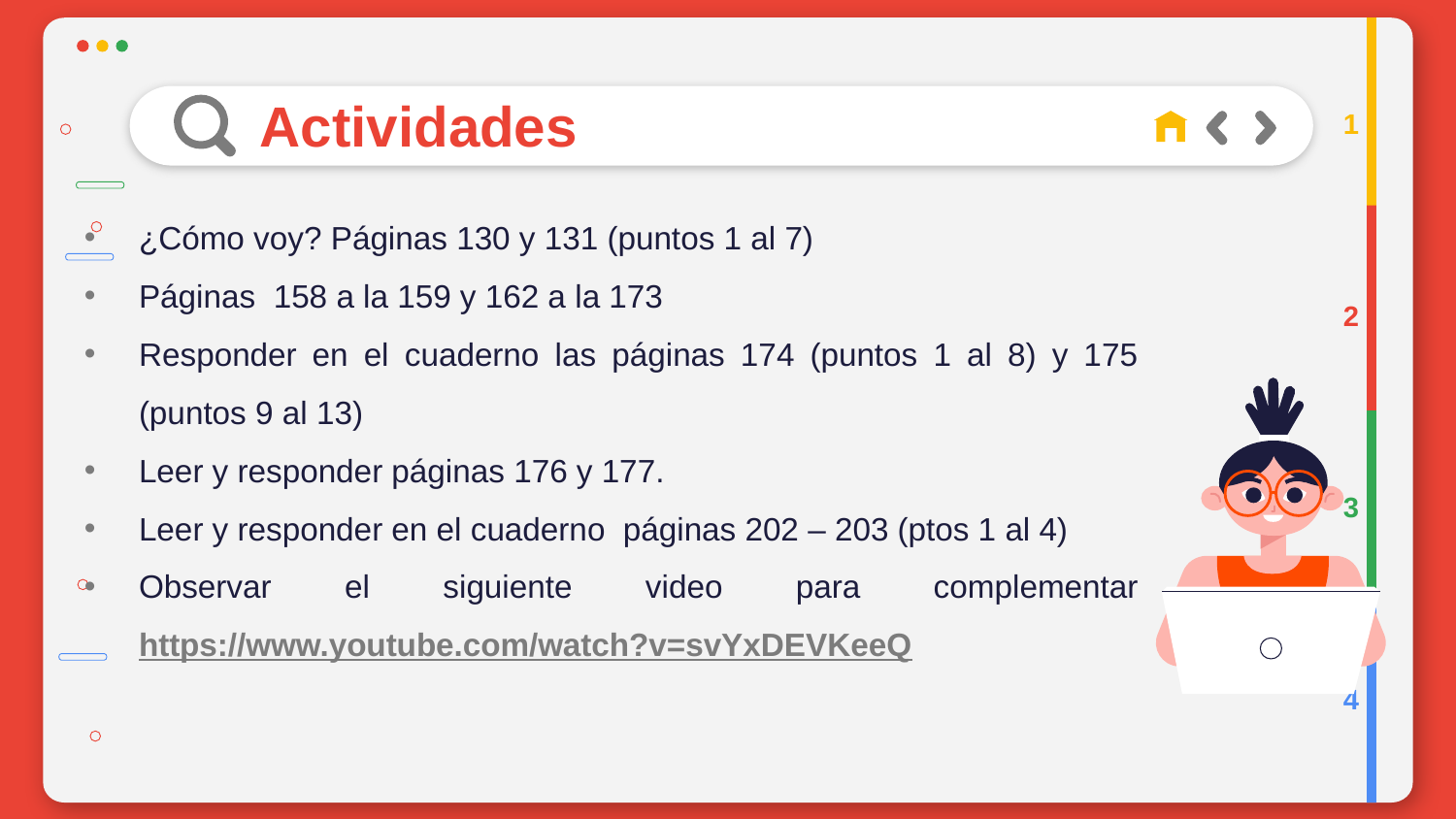

# Actividades
1

2

¿Cómo voy? Páginas 130 y 131 (puntos 1 al 7)
Páginas  158 a la 159 y 162 a la 173
Responder en el cuaderno las páginas 174 (puntos 1 al 8) y 175 (puntos 9 al 13)
Leer y responder páginas 176 y 177.
Leer y responder en el cuaderno  páginas 202 – 203 (ptos 1 al 4)
Observar el siguiente video para complementar https://www.youtube.com/watch?v=svYxDEVKeeQ

3

4